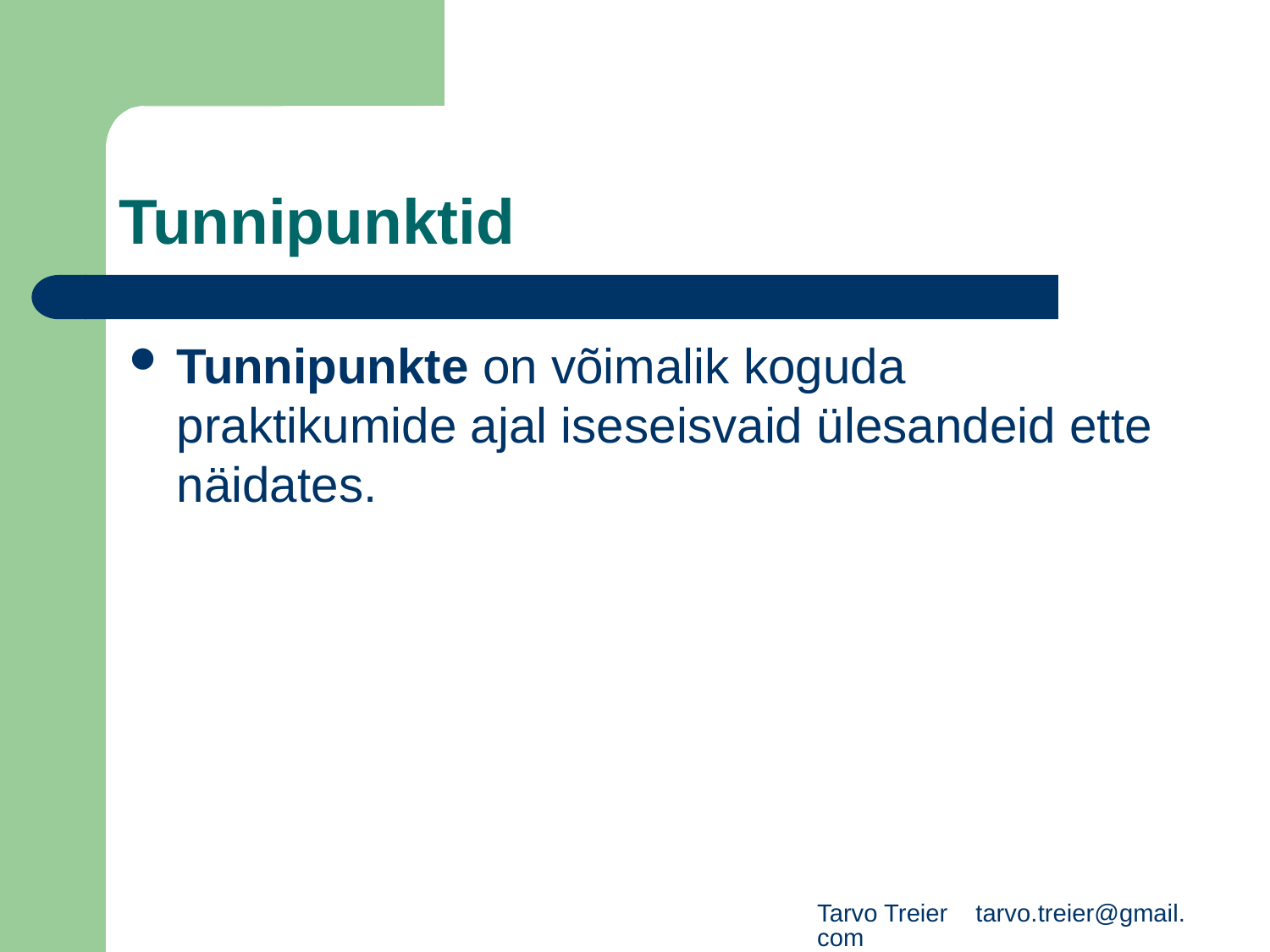

# Tunnipunktid
Tunnipunkte on võimalik koguda praktikumide ajal iseseisvaid ülesandeid ette näidates.
Tarvo Treier    tarvo.treier@gmail.com